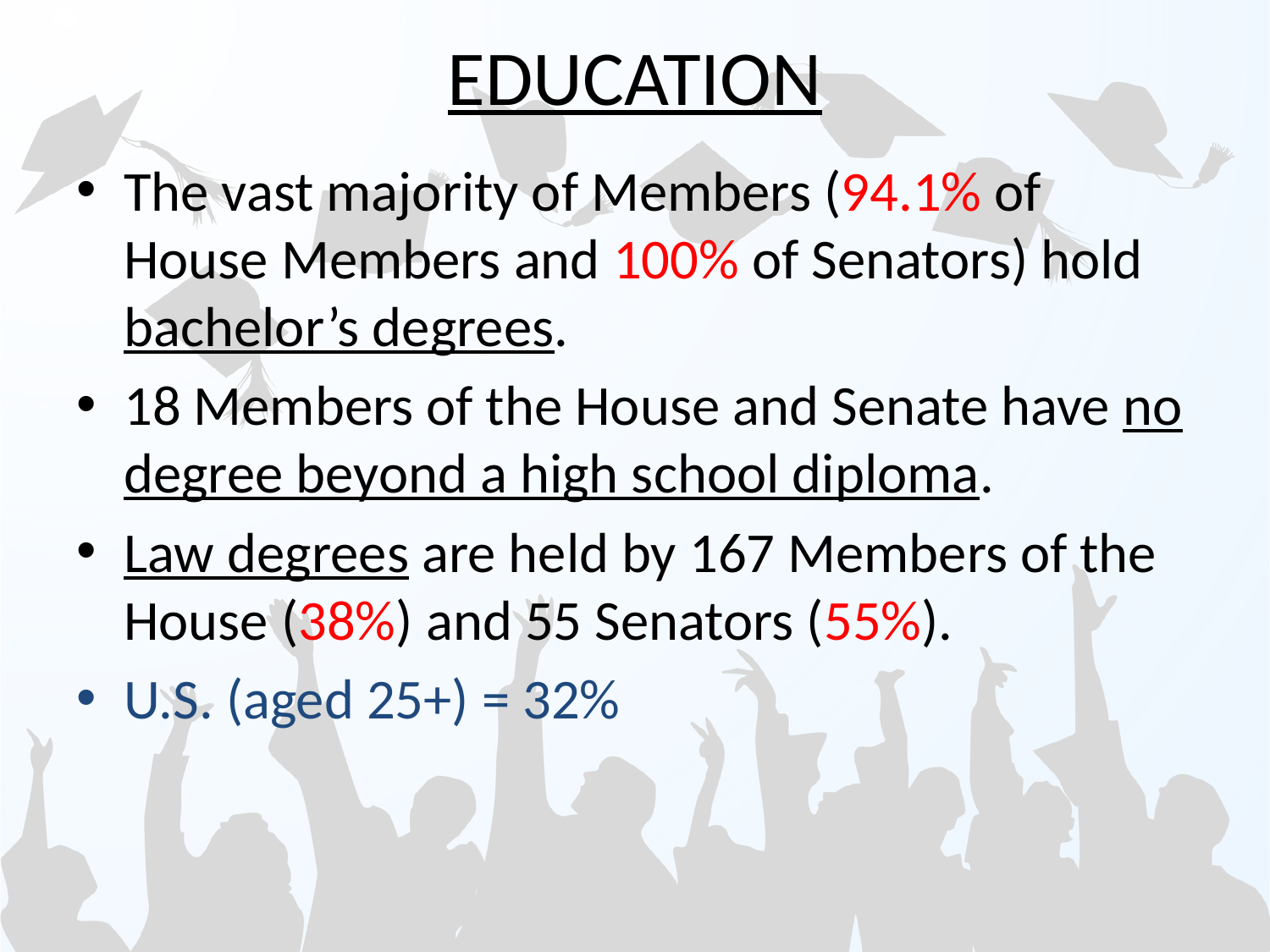

# EDUCATION
The vast majority of Members (94.1% of House Members and 100% of Senators) hold bachelor’s degrees.
18 Members of the House and Senate have no degree beyond a high school diploma.
Law degrees are held by 167 Members of the House (38%) and 55 Senators (55%).
U.S. (aged 25+) = 32%